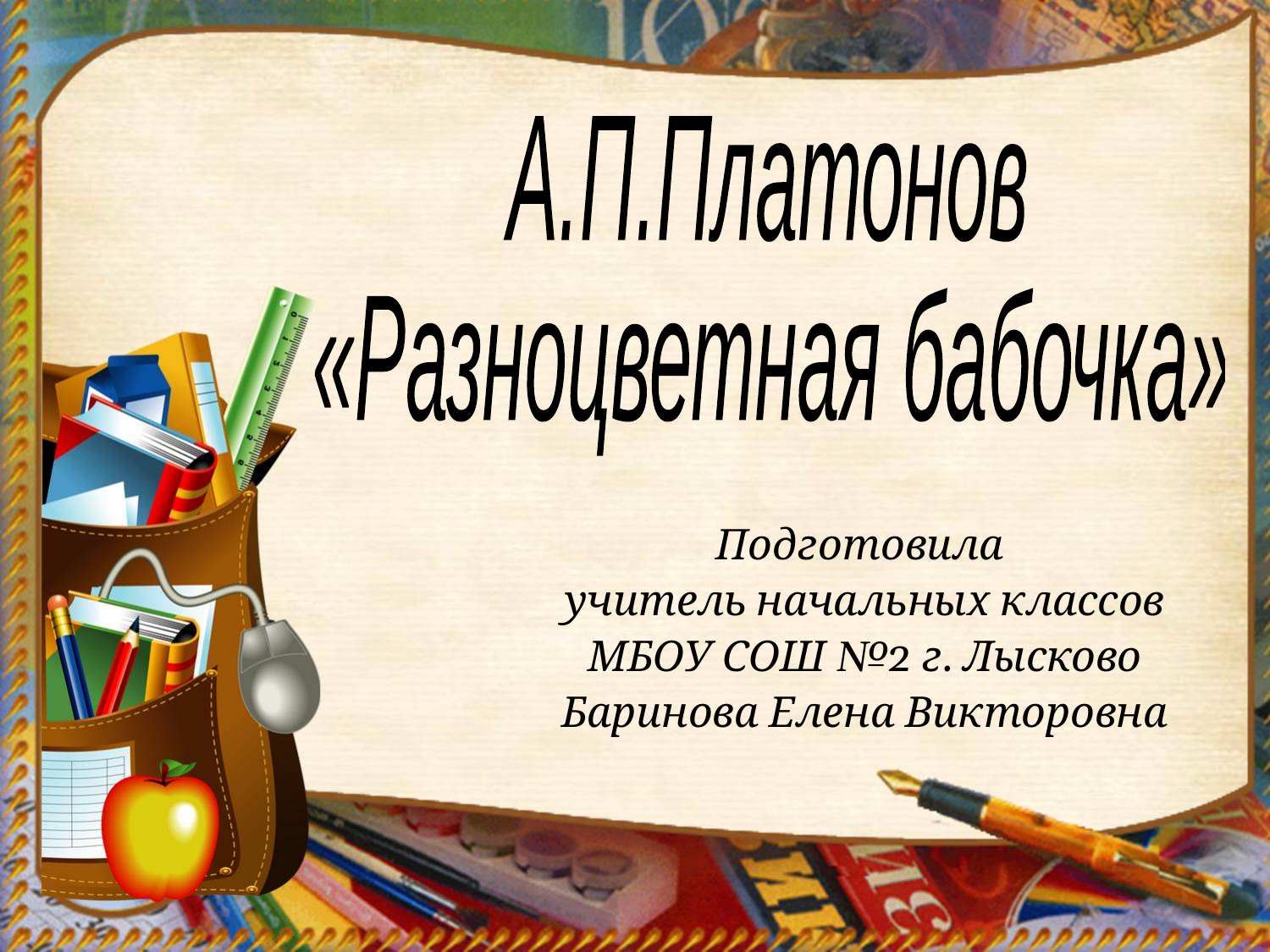

А.П.Платонов
«Разноцветная бабочка»
Подготовила
учитель начальных классов МБОУ СОШ №2 г. Лысково Баринова Елена Викторовна